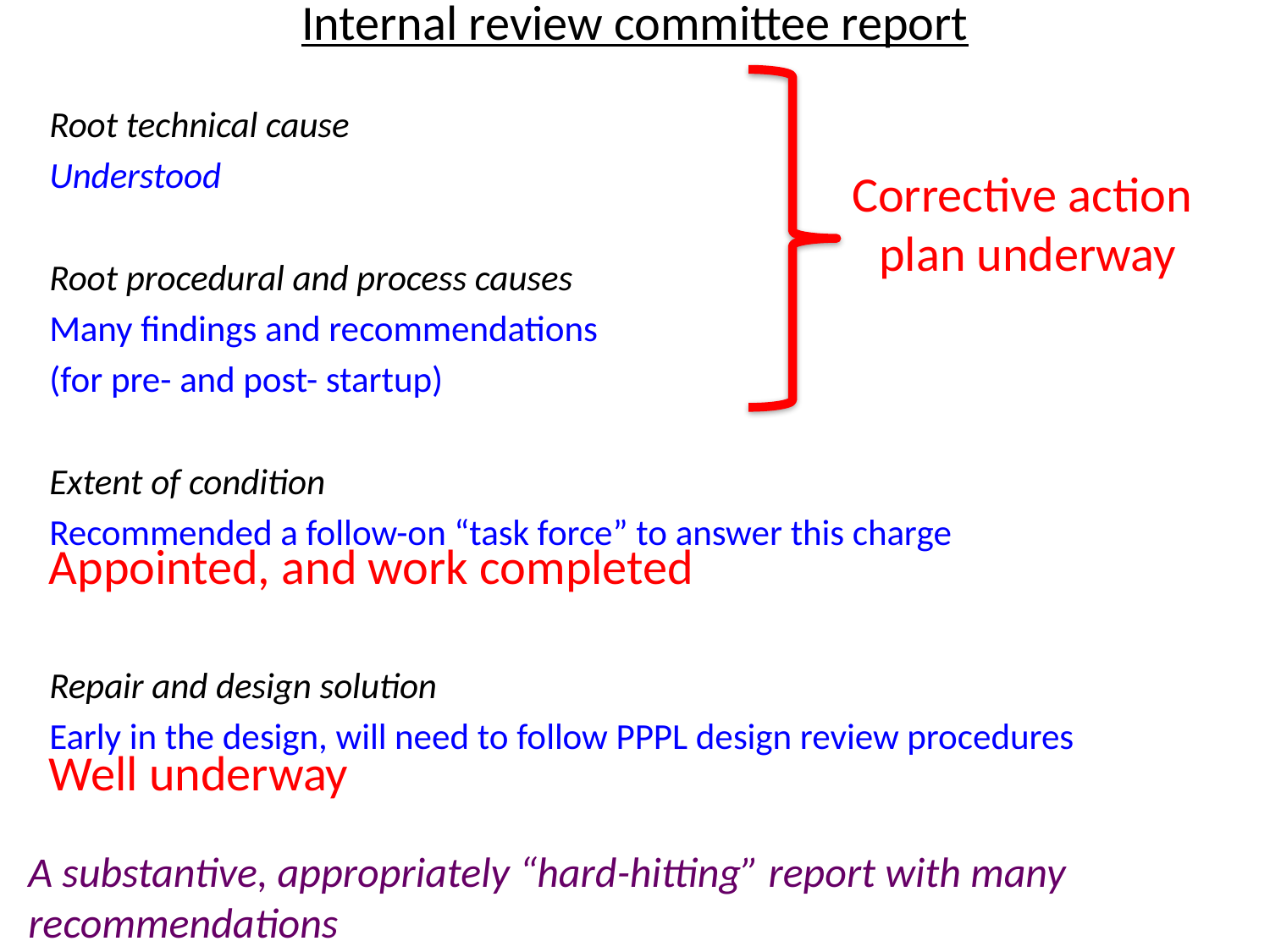

# Internal review committee report

Root technical cause
Understood

Root procedural and process causes
Many findings and recommendations
(for pre- and post- startup)

Extent of condition
Recommended a follow-on “task force” to answer this charge

Repair and design solution
Early in the design, will need to follow PPPL design review procedures

Corrective action
plan underway
Appointed, and work completed
Well underway
A substantive, appropriately “hard-hitting” report with many recommendations